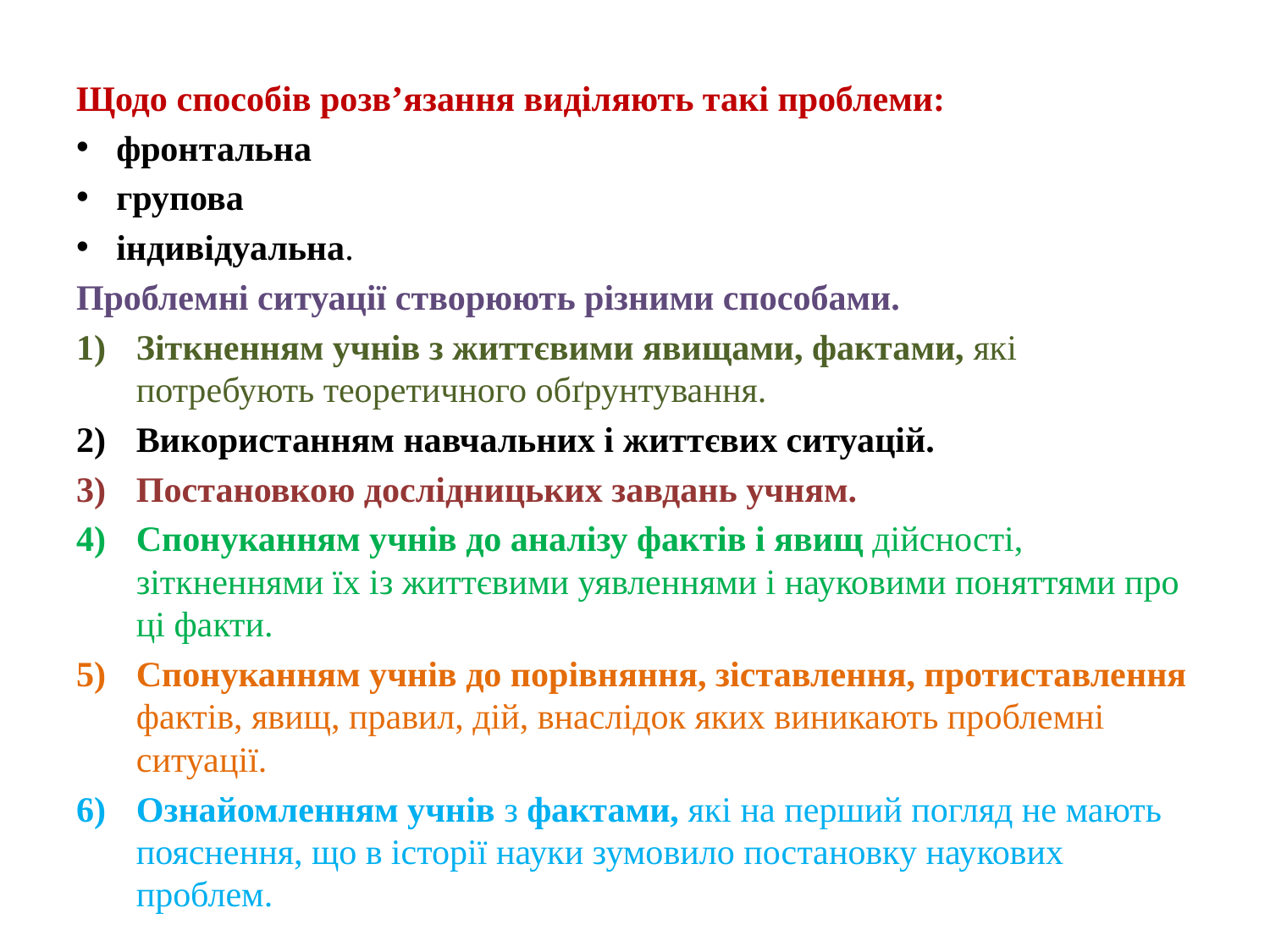

#
Щодо способів розв’язання виділяють такі проблеми:
фронтальна
групова
індивідуальна.
Проблемні ситуації створюють різними способами.
Зіткненням учнів з життєвими явищами, фактами, які потребують теоретичного обґрунтування.
Використанням навчальних і життєвих ситуацій.
Постановкою дослідницьких завдань учням.
Спонуканням учнів до аналізу фактів і явищ дійсності, зіткненнями їх із життєвими уявленнями і науковими поняттями про ці факти.
Спонуканням учнів до порівняння, зіставлення, протиставлення фактів, явищ, правил, дій, внаслідок яких виникають проблемні ситуації.
Ознайомленням учнів з фактами, які на перший погляд не мають пояснення, що в історії науки зумовило постановку наукових проблем.